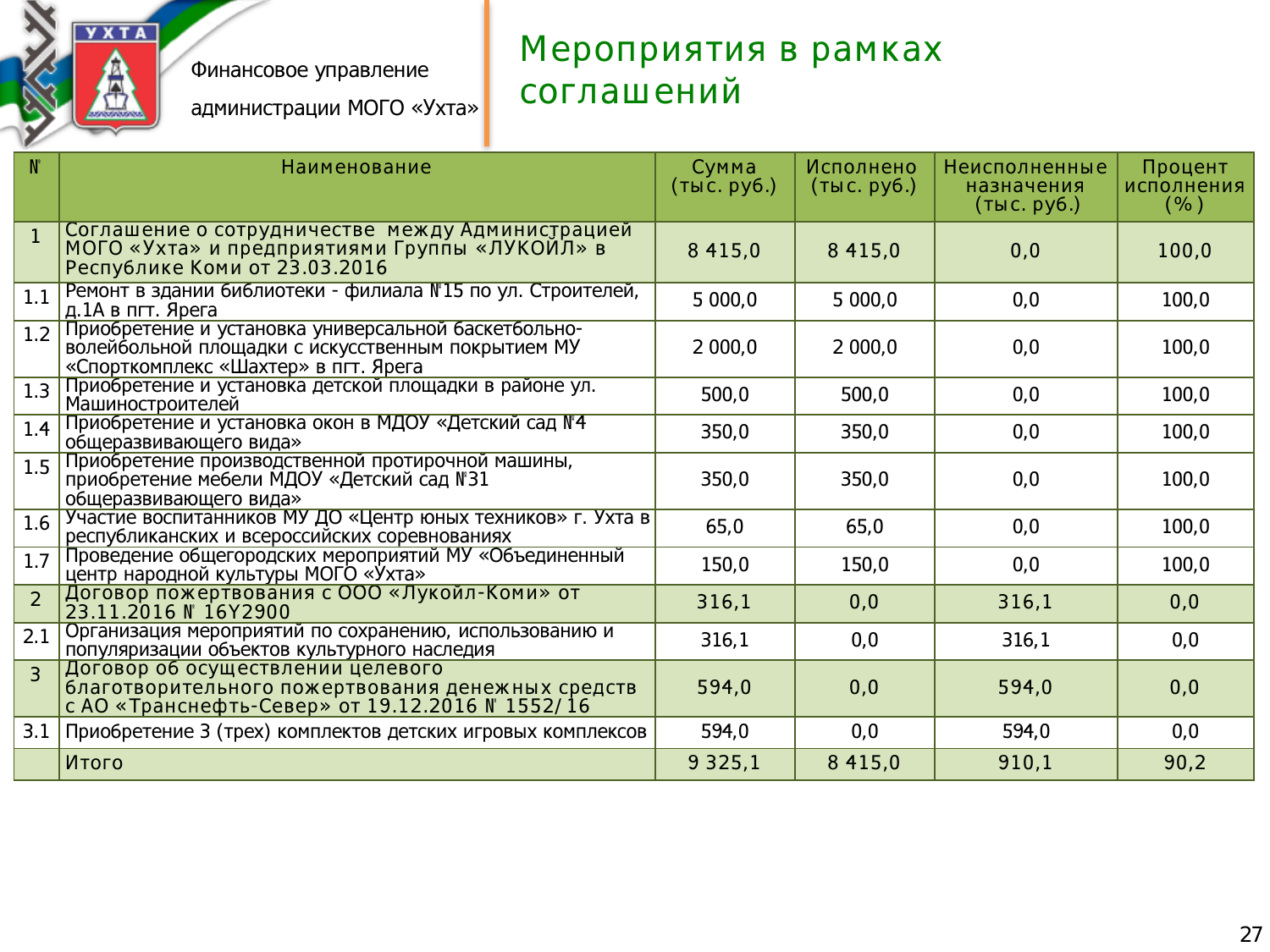

Мероприятия в рамках соглашений
| № | Наименование | Сумма (тыс. руб.) | Исполнено (тыс. руб.) | Неисполненные назначения (тыс. руб.) | Процент исполнения (%) |
| --- | --- | --- | --- | --- | --- |
| 1 | Соглашение о сотрудничестве между Администрацией МОГО «Ухта» и предприятиями Группы «ЛУКОЙЛ» в Республике Коми от 23.03.2016 | 8 415,0 | 8 415,0 | 0,0 | 100,0 |
| 1.1 | Ремонт в здании библиотеки - филиала №15 по ул. Строителей, д.1А в пгт. Ярега | 5 000,0 | 5 000,0 | 0,0 | 100,0 |
| 1.2 | Приобретение и установка универсальной баскетбольно-волейбольной площадки с искусственным покрытием МУ «Спорткомплекс «Шахтер» в пгт. Ярега | 2 000,0 | 2 000,0 | 0,0 | 100,0 |
| 1.3 | Приобретение и установка детской площадки в районе ул. Машиностроителей | 500,0 | 500,0 | 0,0 | 100,0 |
| 1.4 | Приобретение и установка окон в МДОУ «Детский сад №4 общеразвивающего вида» | 350,0 | 350,0 | 0,0 | 100,0 |
| 1.5 | Приобретение производственной протирочной машины, приобретение мебели МДОУ «Детский сад №31 общеразвивающего вида» | 350,0 | 350,0 | 0,0 | 100,0 |
| 1.6 | Участие воспитанников МУ ДО «Центр юных техников» г. Ухта в республиканских и всероссийских соревнованиях | 65,0 | 65,0 | 0,0 | 100,0 |
| 1.7 | Проведение общегородских мероприятий МУ «Объединенный центр народной культуры МОГО «Ухта» | 150,0 | 150,0 | 0,0 | 100,0 |
| 2 | Договор пожертвования с ООО «Лукойл-Коми» от 23.11.2016 № 16Y2900 | 316,1 | 0,0 | 316,1 | 0,0 |
| 2.1 | Организация мероприятий по сохранению, использованию и популяризации объектов культурного наследия | 316,1 | 0,0 | 316,1 | 0,0 |
| 3 | Договор об осуществлении целевого благотворительного пожертвования денежных средств с АО «Транснефть-Север» от 19.12.2016 № 1552/16 | 594,0 | 0,0 | 594,0 | 0,0 |
| 3.1 | Приобретение 3 (трех) комплектов детских игровых комплексов | 594,0 | 0,0 | 594,0 | 0,0 |
|  | Итого | 9 325,1 | 8 415,0 | 910,1 | 90,2 |
27